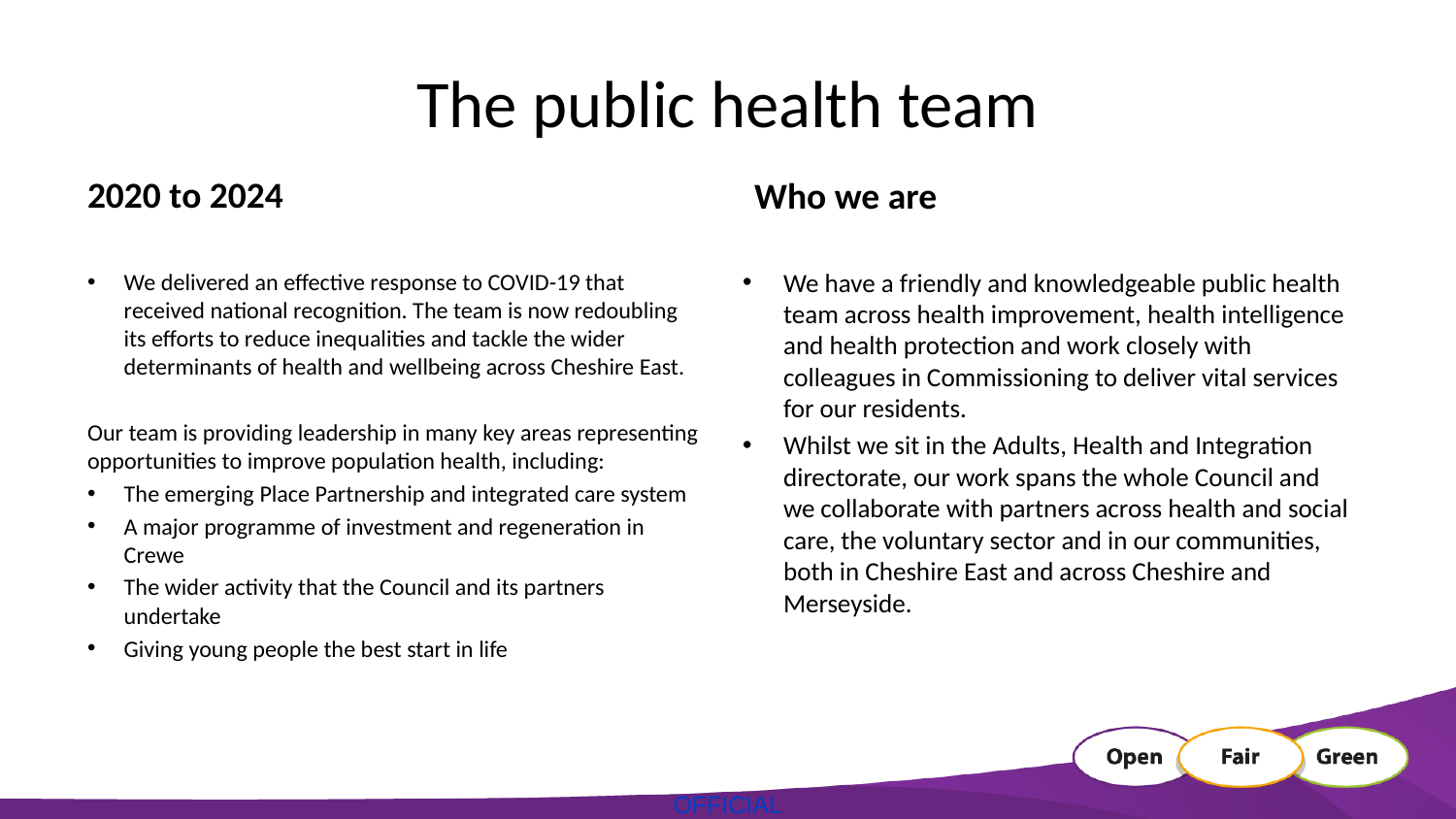

# The public health team
2020 to 2024
Who we are
We have a friendly and knowledgeable public health team across health improvement, health intelligence and health protection and work closely with colleagues in Commissioning to deliver vital services for our residents.
Whilst we sit in the Adults, Health and Integration directorate, our work spans the whole Council and we collaborate with partners across health and social care, the voluntary sector and in our communities, both in Cheshire East and across Cheshire and Merseyside.
We delivered an effective response to COVID-19 that received national recognition. The team is now redoubling its efforts to reduce inequalities and tackle the wider determinants of health and wellbeing across Cheshire East.

Our team is providing leadership in many key areas representing opportunities to improve population health, including:
The emerging Place Partnership and integrated care system
A major programme of investment and regeneration in Crewe
The wider activity that the Council and its partners undertake
Giving young people the best start in life